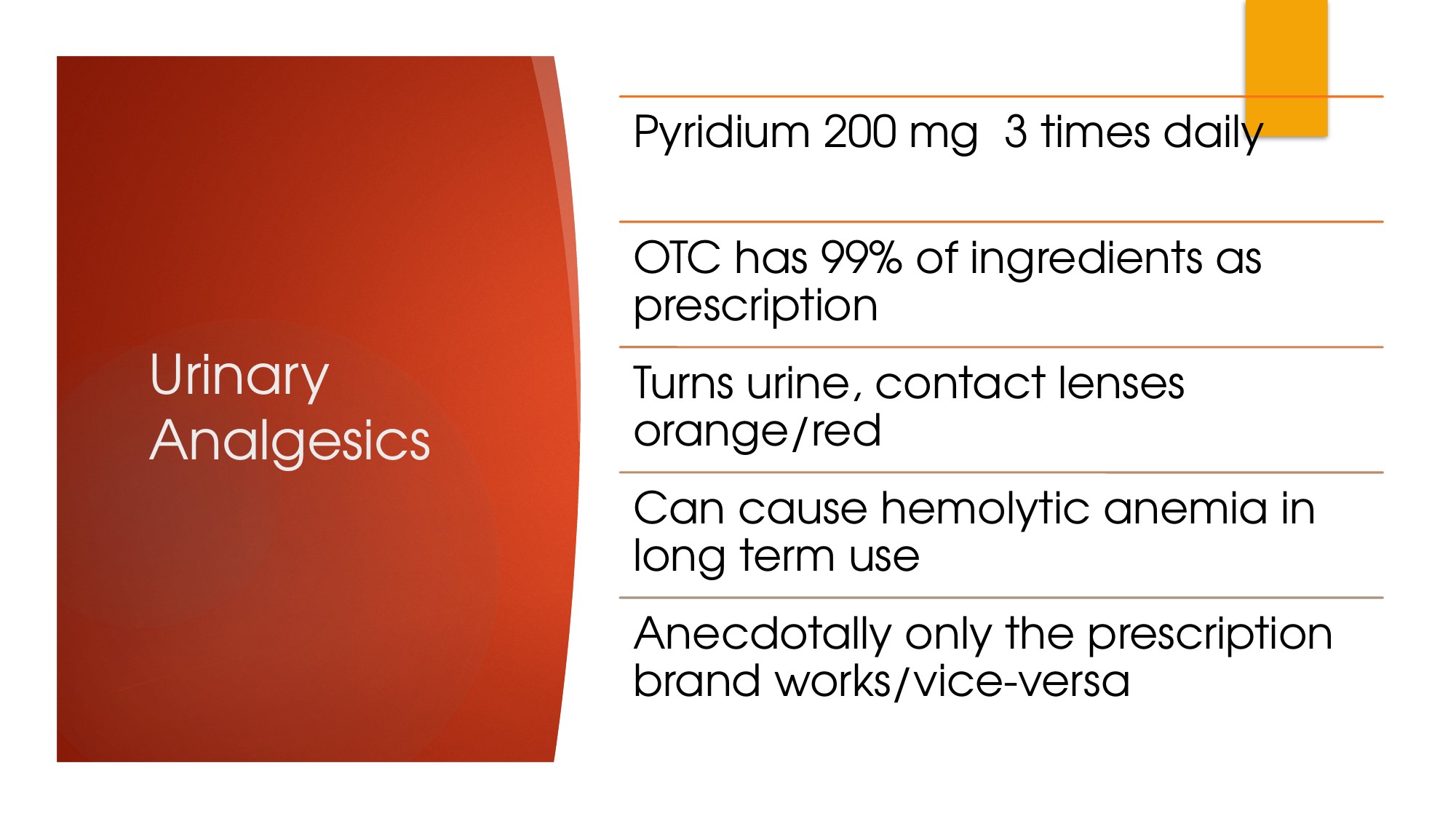

Pyridium 200 mg  3 times daily
OTC has 99% of ingredients as prescription
Turns urine, contact lenses orange/red
Can cause hemolytic anemia in long term use
Anecdotally only the prescription brand works/vice-versa
# Urinary Analgesics